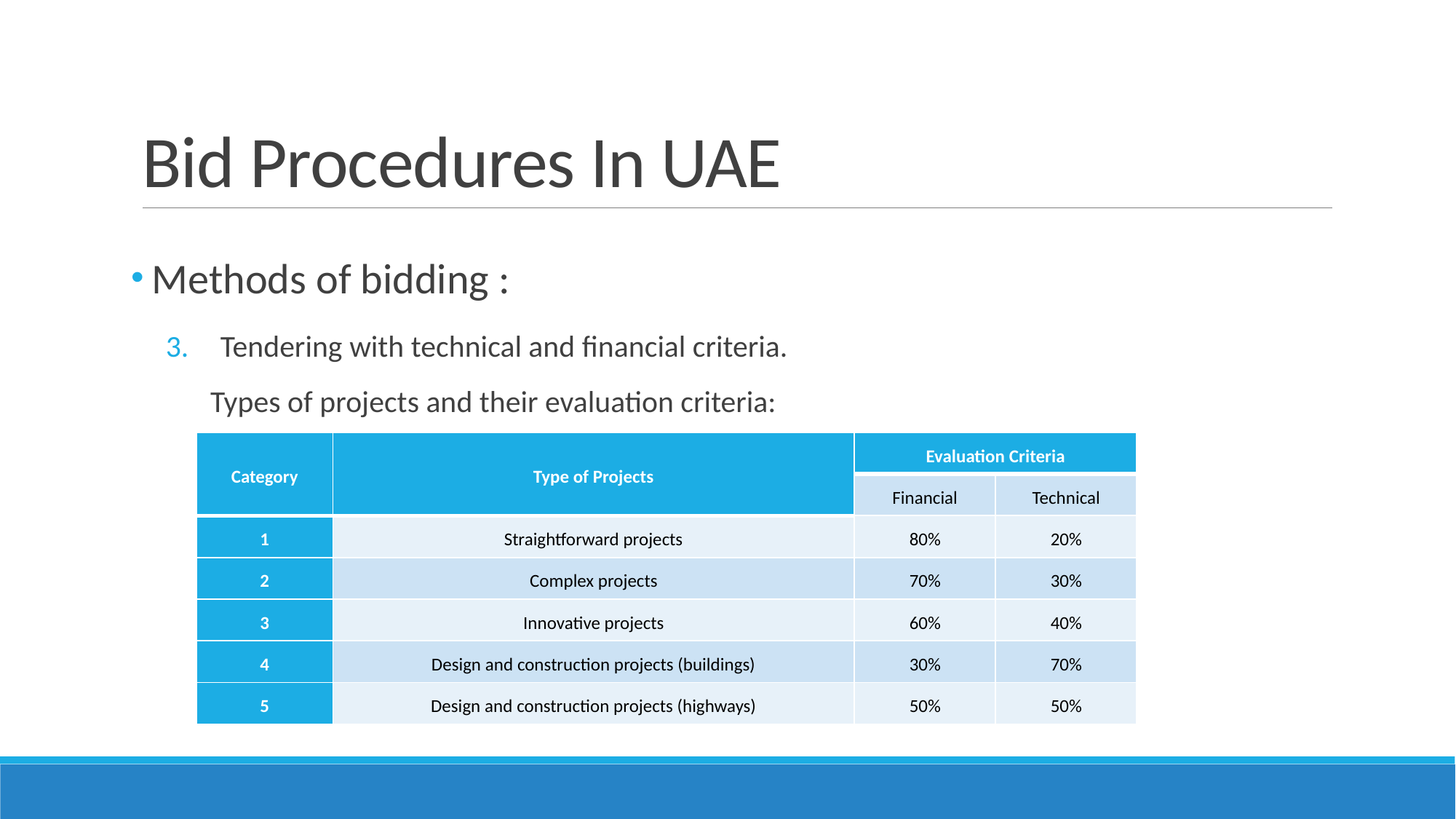

# Bid Procedures In UAE
 Methods of bidding :
Tendering with technical and financial criteria.

Types of projects and their evaluation criteria:
| Category | Type of Projects | Evaluation Criteria |  |
| --- | --- | --- | --- |
|  |  | Financial | Technical |
| 1 | Straightforward projects | 80% | 20% |
| 2 | Complex projects | 70% | 30% |
| 3 | Innovative projects | 60% | 40% |
| 4 | Design and construction projects (buildings) | 30% | 70% |
| 5 | Design and construction projects (highways) | 50% | 50% |